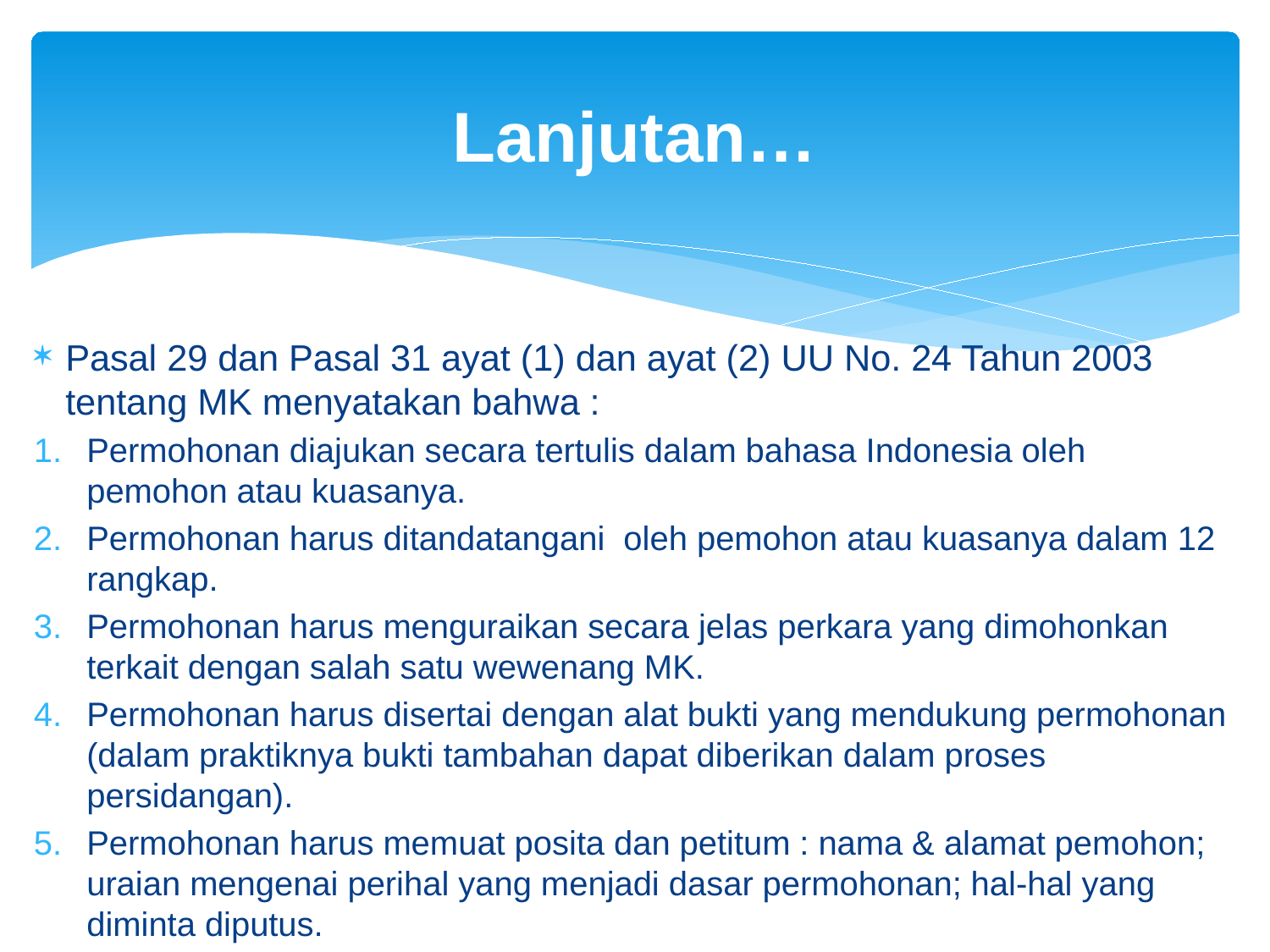

# Lanjutan…
Pasal 29 dan Pasal 31 ayat (1) dan ayat (2) UU No. 24 Tahun 2003 tentang MK menyatakan bahwa :
Permohonan diajukan secara tertulis dalam bahasa Indonesia oleh pemohon atau kuasanya.
Permohonan harus ditandatangani  oleh pemohon atau kuasanya dalam 12 rangkap.
Permohonan harus menguraikan secara jelas perkara yang dimohonkan terkait dengan salah satu wewenang MK.
Permohonan harus disertai dengan alat bukti yang mendukung permohonan (dalam praktiknya bukti tambahan dapat diberikan dalam proses persidangan).
Permohonan harus memuat posita dan petitum : nama & alamat pemohon; uraian mengenai perihal yang menjadi dasar permohonan; hal-hal yang diminta diputus.